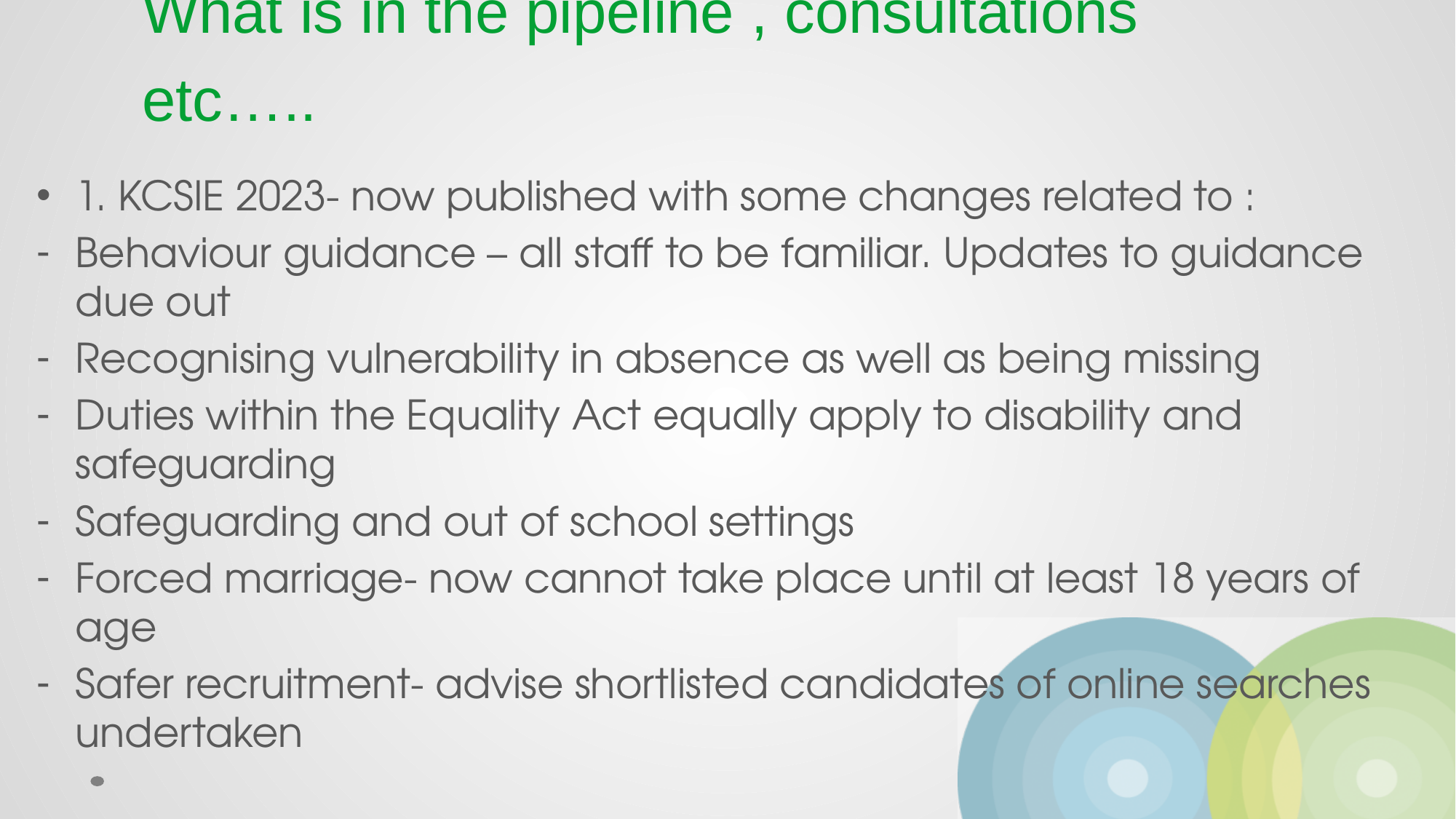

# What is in the pipeline , consultations etc…..
1. KCSIE 2023- now published with some changes related to :
Behaviour guidance – all staff to be familiar. Updates to guidance due out
Recognising vulnerability in absence as well as being missing
Duties within the Equality Act equally apply to disability and safeguarding
Safeguarding and out of school settings
Forced marriage- now cannot take place until at least 18 years of age
Safer recruitment- advise shortlisted candidates of online searches undertaken